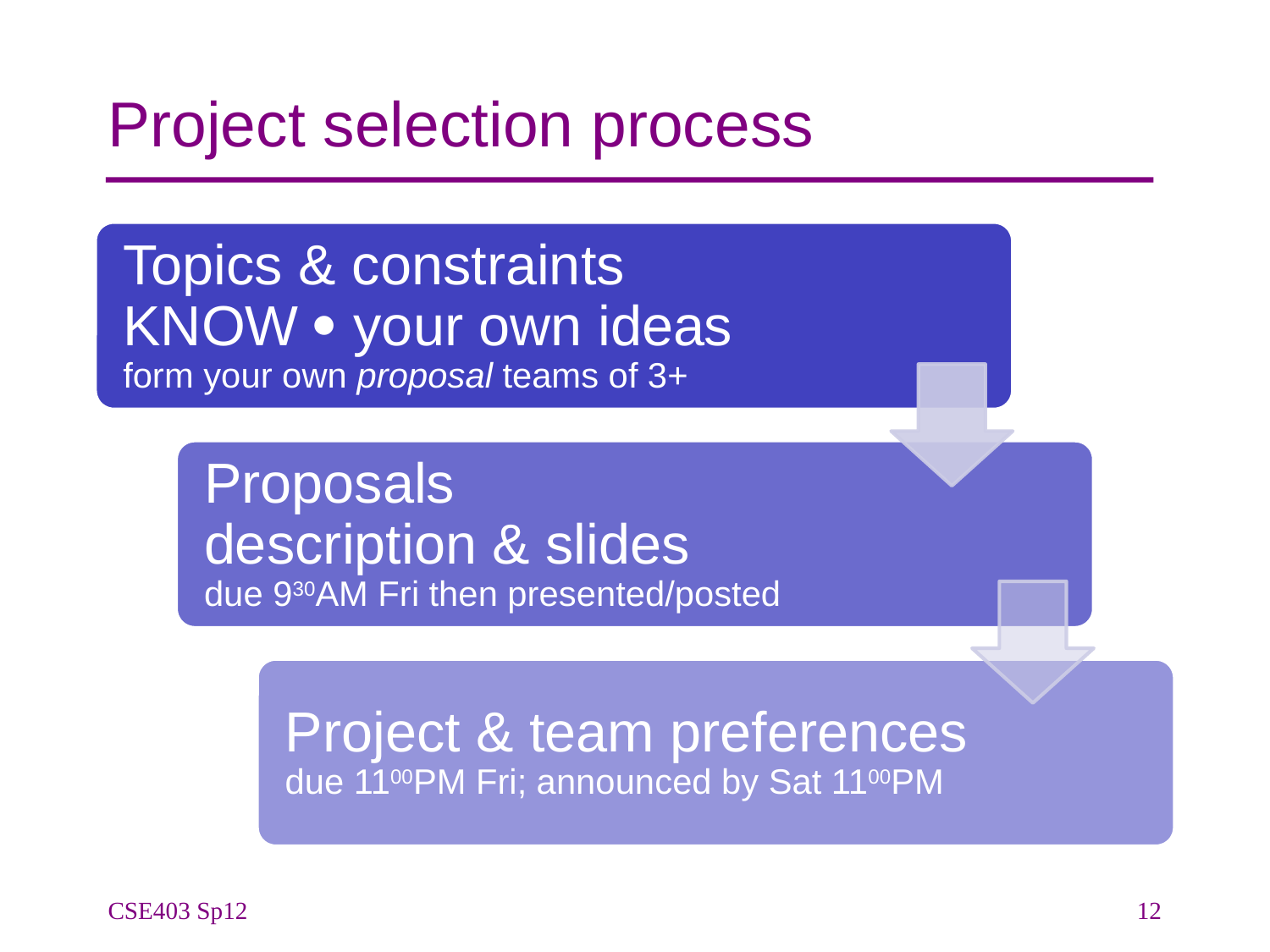

# Project selection process
Topics & constraints
KNOW • your own ideas
form your own proposal teams of 3+
Proposals
description & slides
due 930AM Fri then presented/posted
Project & team preferences
due 1100PM Fri; announced by Sat 1100PM

CSE403 Sp12
12